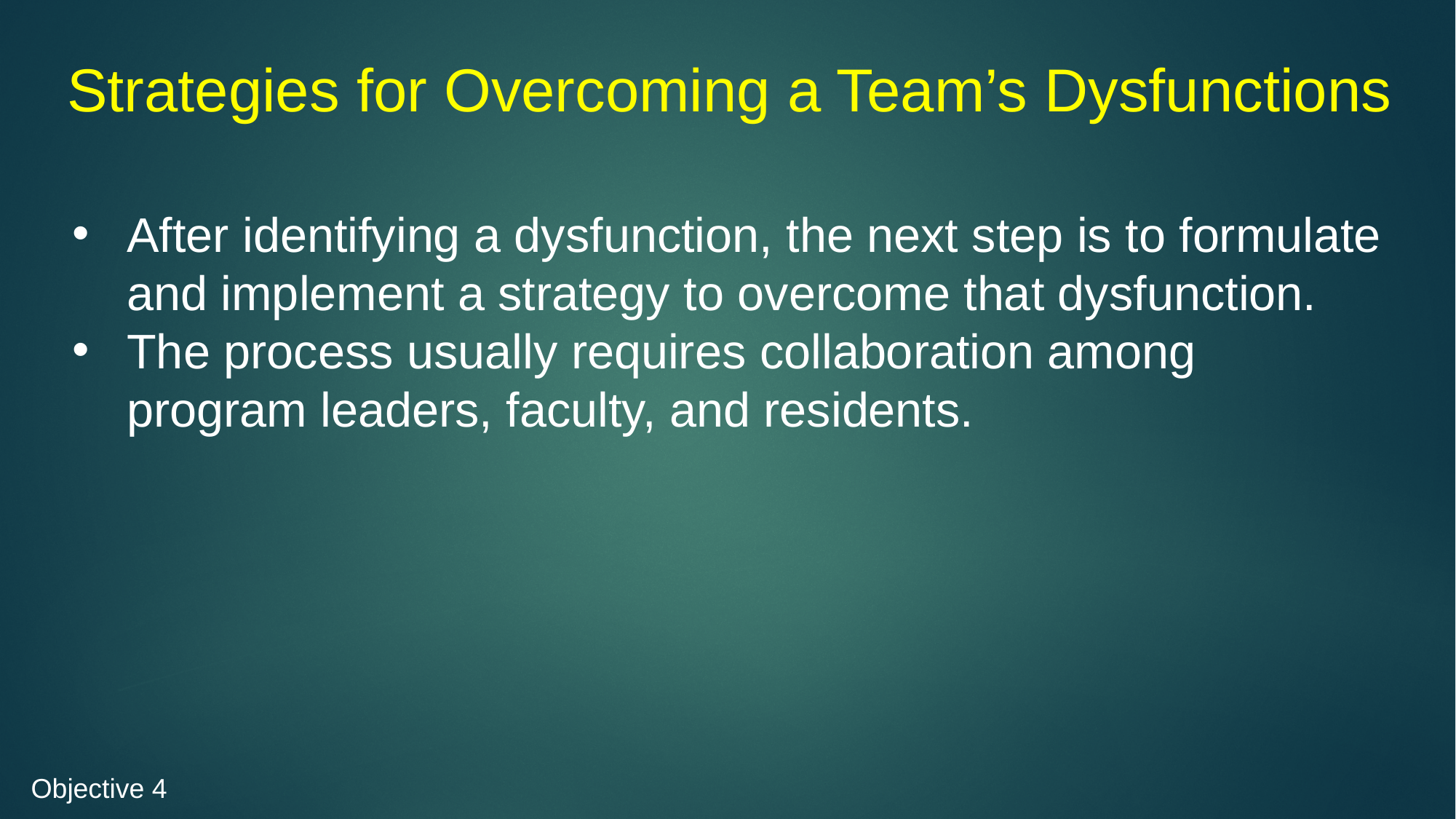

# Strategies for Overcoming a Team’s Dysfunctions
After identifying a dysfunction, the next step is to formulate and implement a strategy to overcome that dysfunction.
The process usually requires collaboration among program leaders, faculty, and residents.
Objective 4